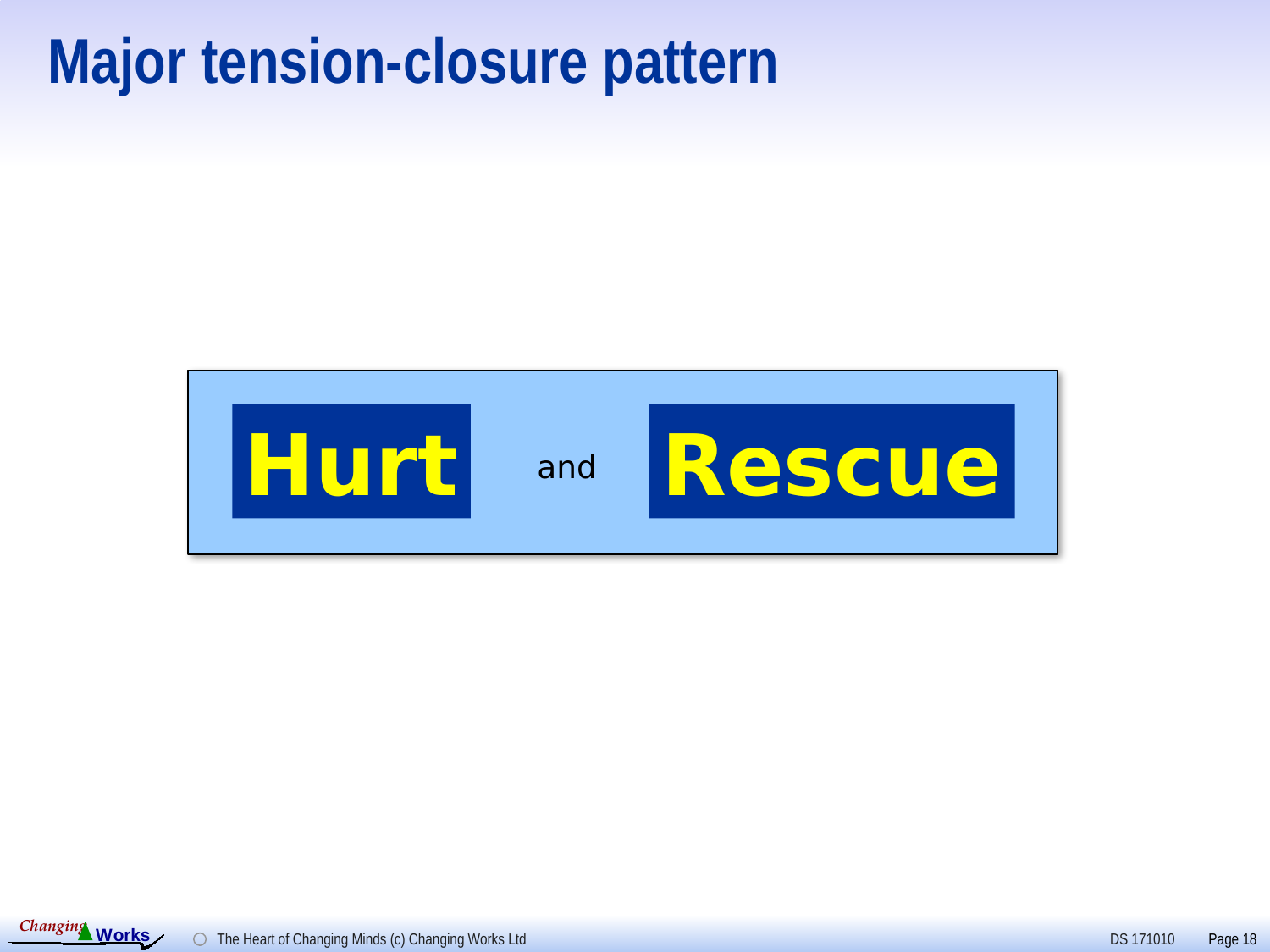

# Major tension-closure pattern

Hurt
Rescue
and

Changing

W
orks

The Heart of Changing Minds (c) Changing Works Ltd
DS 171010
 Page 18